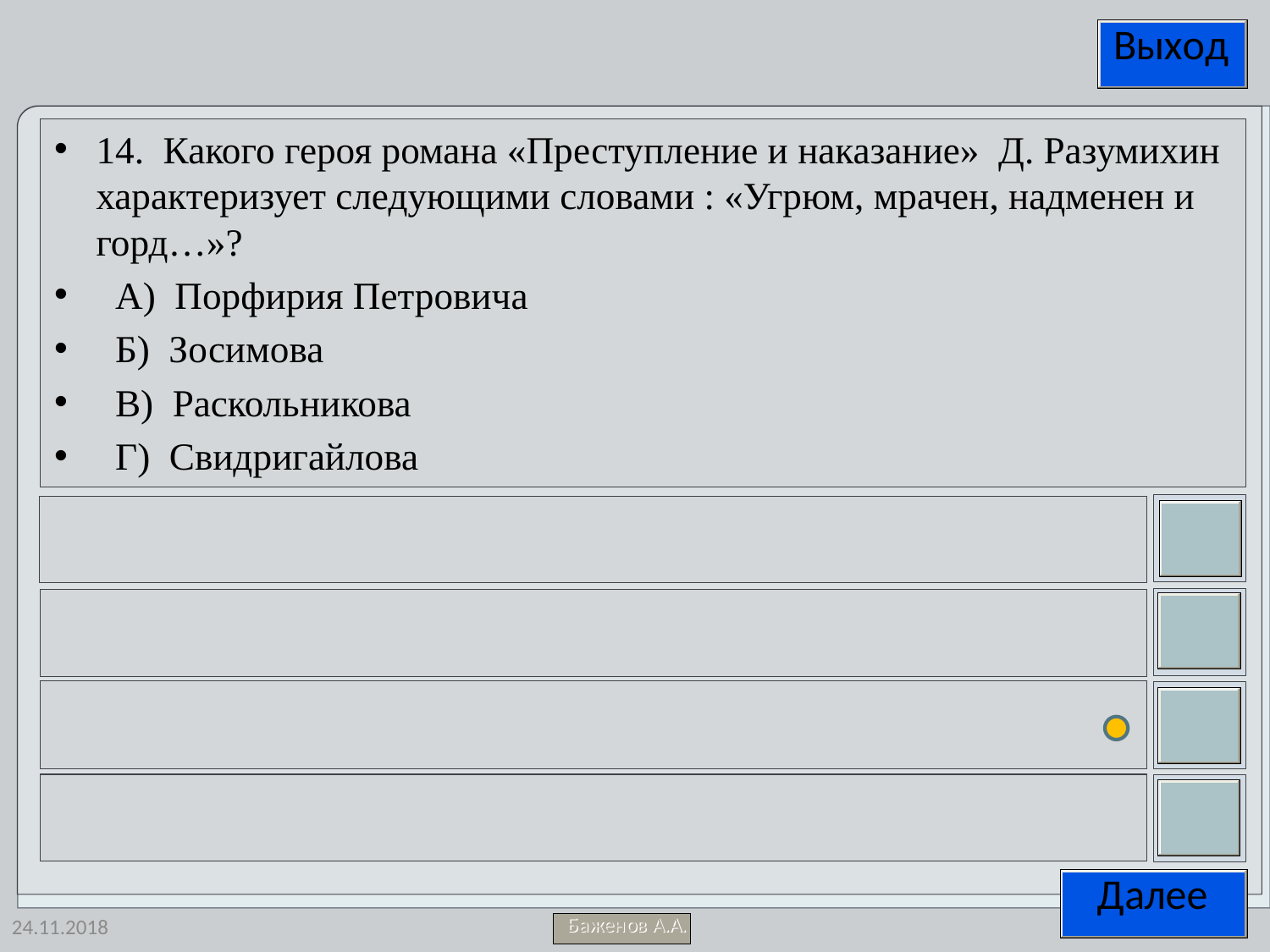

14.  Какого героя романа «Преступление и наказание»  Д. Разумихин характеризует следующими словами : «Угрюм, мрачен, надменен и горд…»?
  А)  Порфирия Петровича
  Б)  Зосимова
  В)  Раскольникова
  Г)  Свидригайлова

24.11.2018